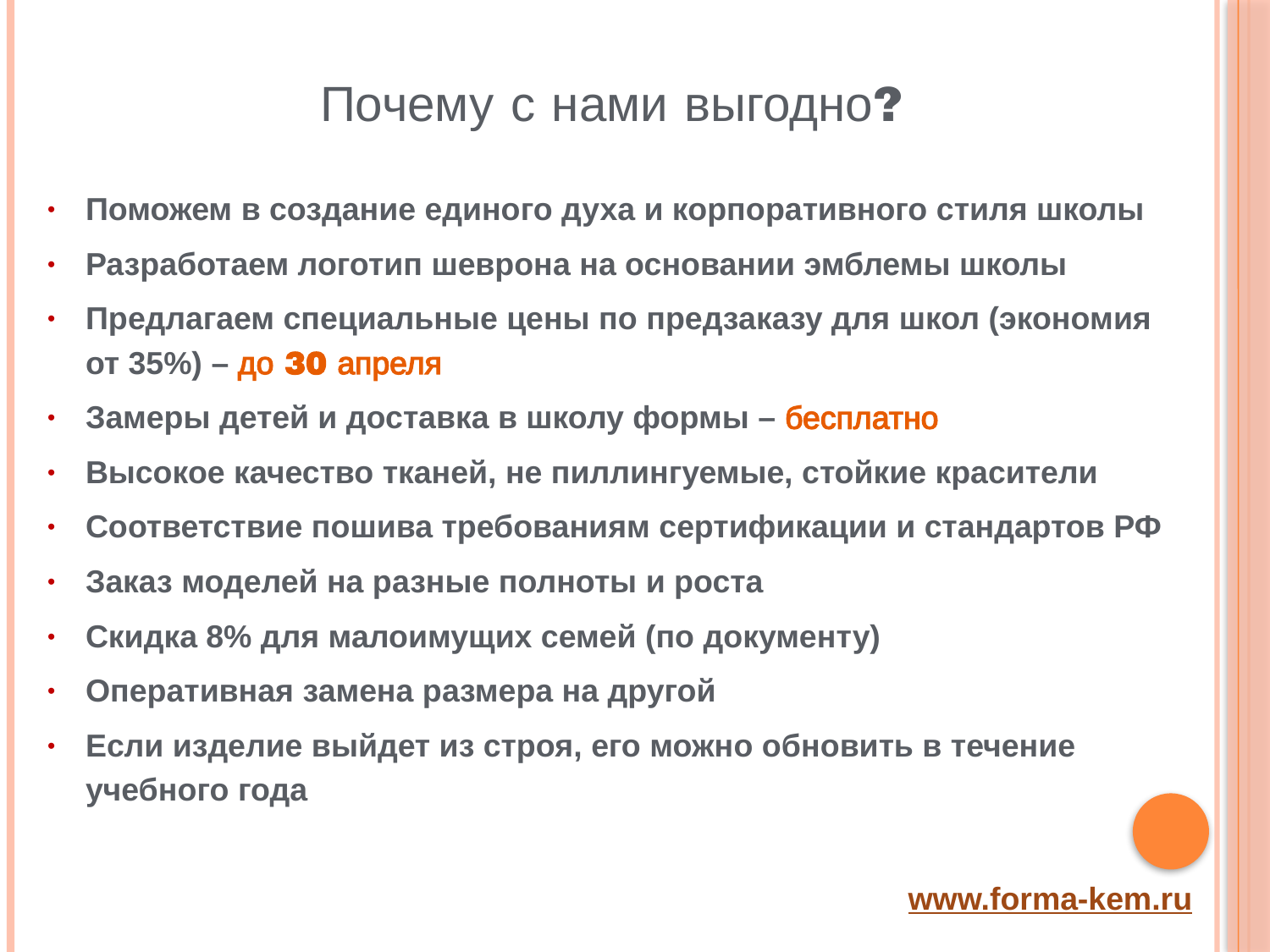

Почему с нами выгодно?

Поможем в создание единого духа и корпоративного стиля школы
Разработаем логотип шеврона на основании эмблемы школы
Предлагаем специальные цены по предзаказу для школ (экономия от 35%) – до 30 апреля
Замеры детей и доставка в школу формы – бесплатно
Высокое качество тканей, не пиллингуемые, стойкие красители
Соответствие пошива требованиям сертификации и стандартов РФ
Заказ моделей на разные полноты и роста
Скидка 8% для малоимущих семей (по документу)
Оперативная замена размера на другой
Если изделие выйдет из строя, его можно обновить в течение учебного года

www.forma-kem.ru